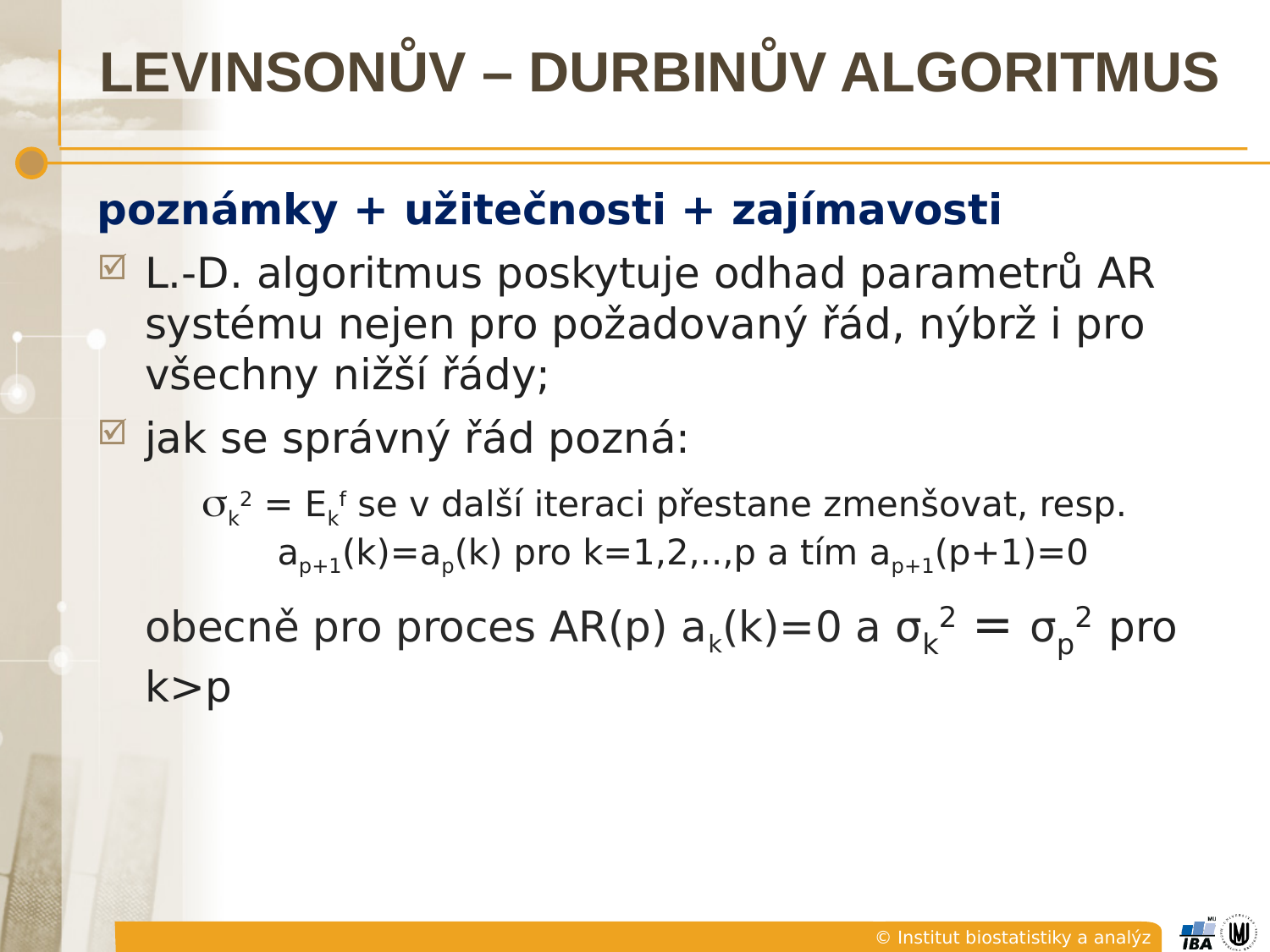

# Levinsonův – Durbinův algoritmus
poznámky + užitečnosti + zajímavosti
L.-D. algoritmus poskytuje odhad parametrů AR systému nejen pro požadovaný řád, nýbrž i pro všechny nižší řády;
jak se správný řád pozná:
σk2 = Ekf se v další iteraci přestane zmenšovat, resp. ap+1(k)=ap(k) pro k=1,2,..,p a tím ap+1(p+1)=0
	obecně pro proces AR(p) ak(k)=0 a σk2 = σp2 pro k>p